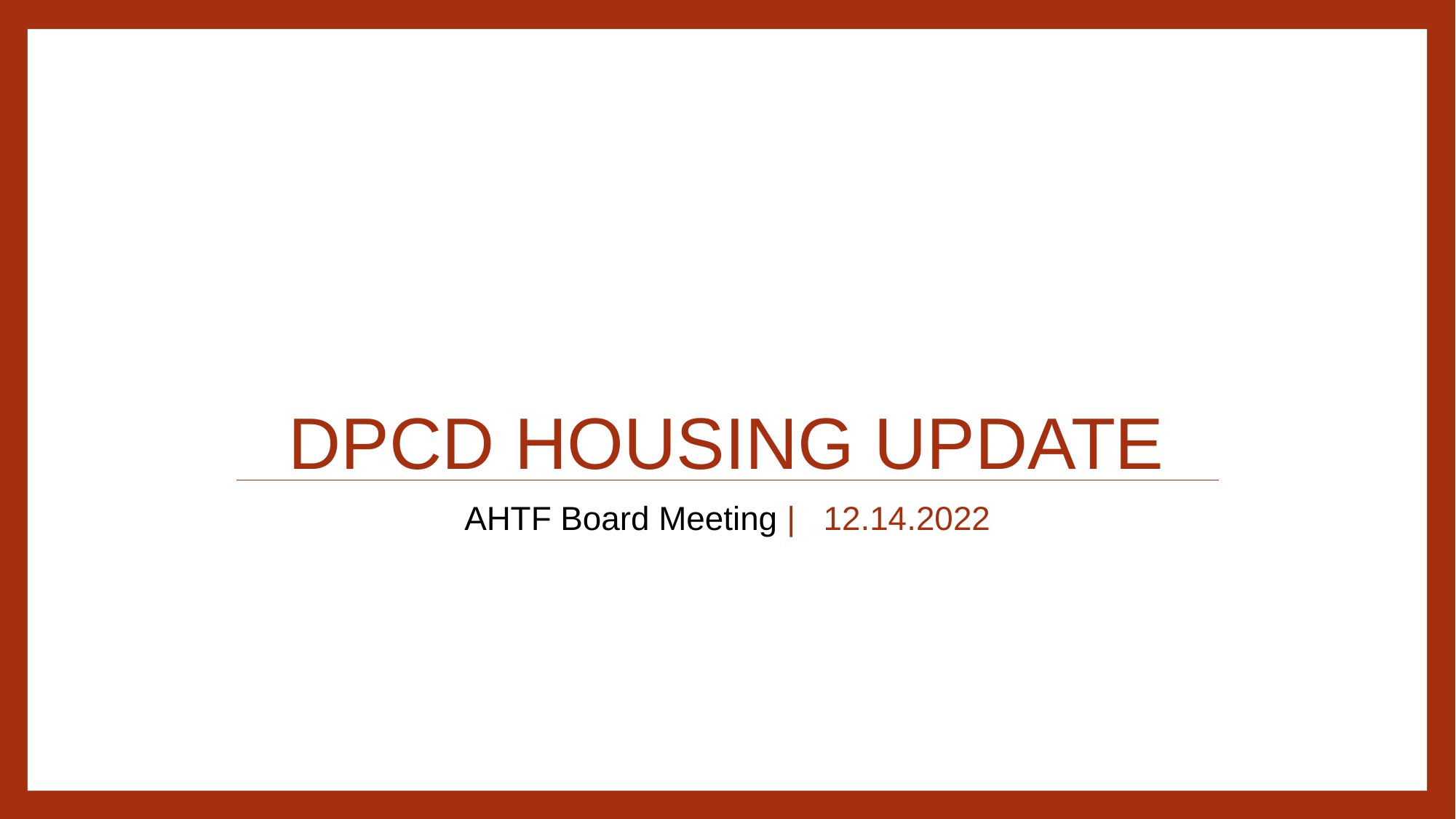

# DPCD Housing Update
AHTF Board Meeting |   12.14.2022